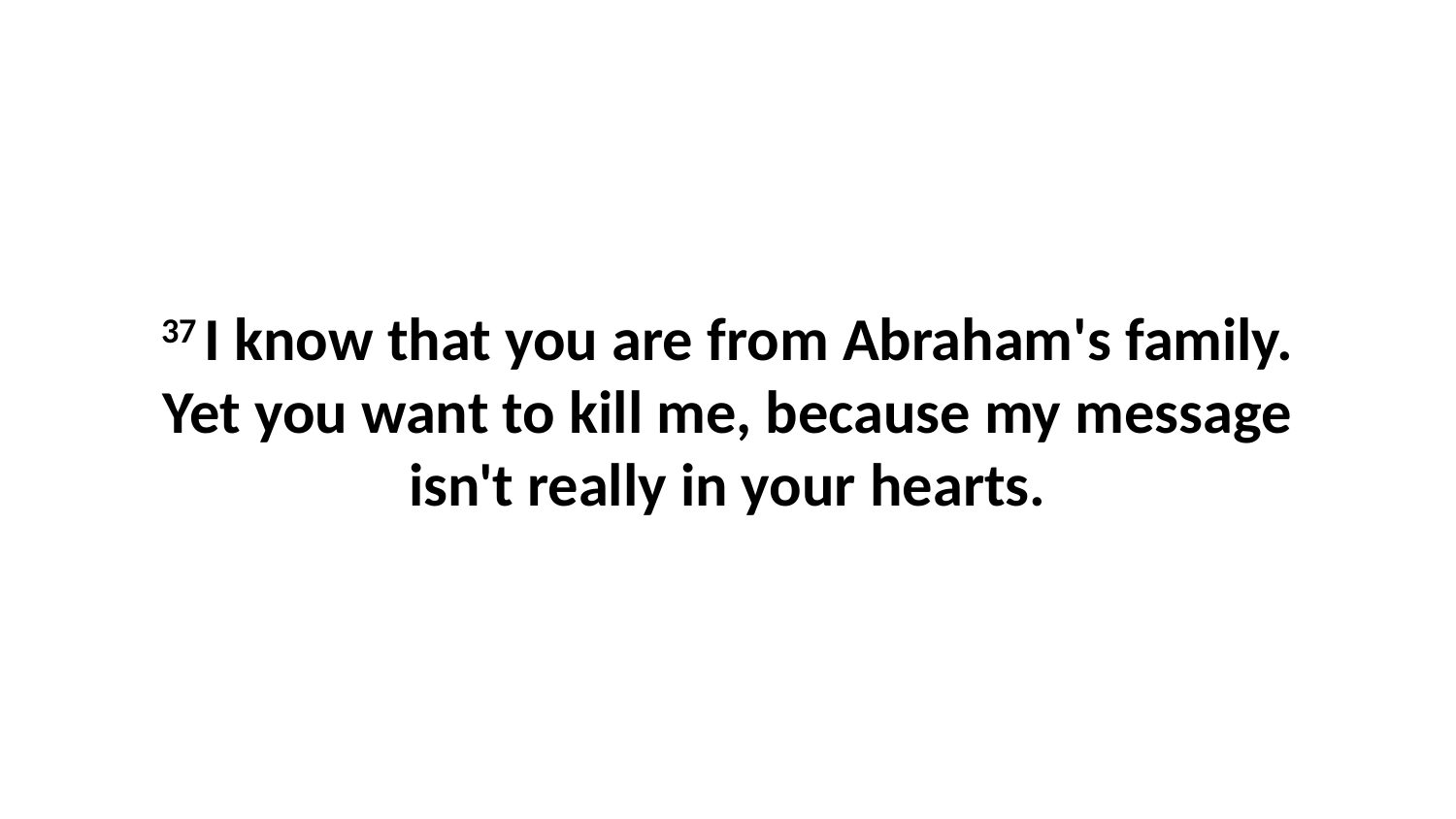

37 I know that you are from Abraham's family. Yet you want to kill me, because my message isn't really in your hearts.